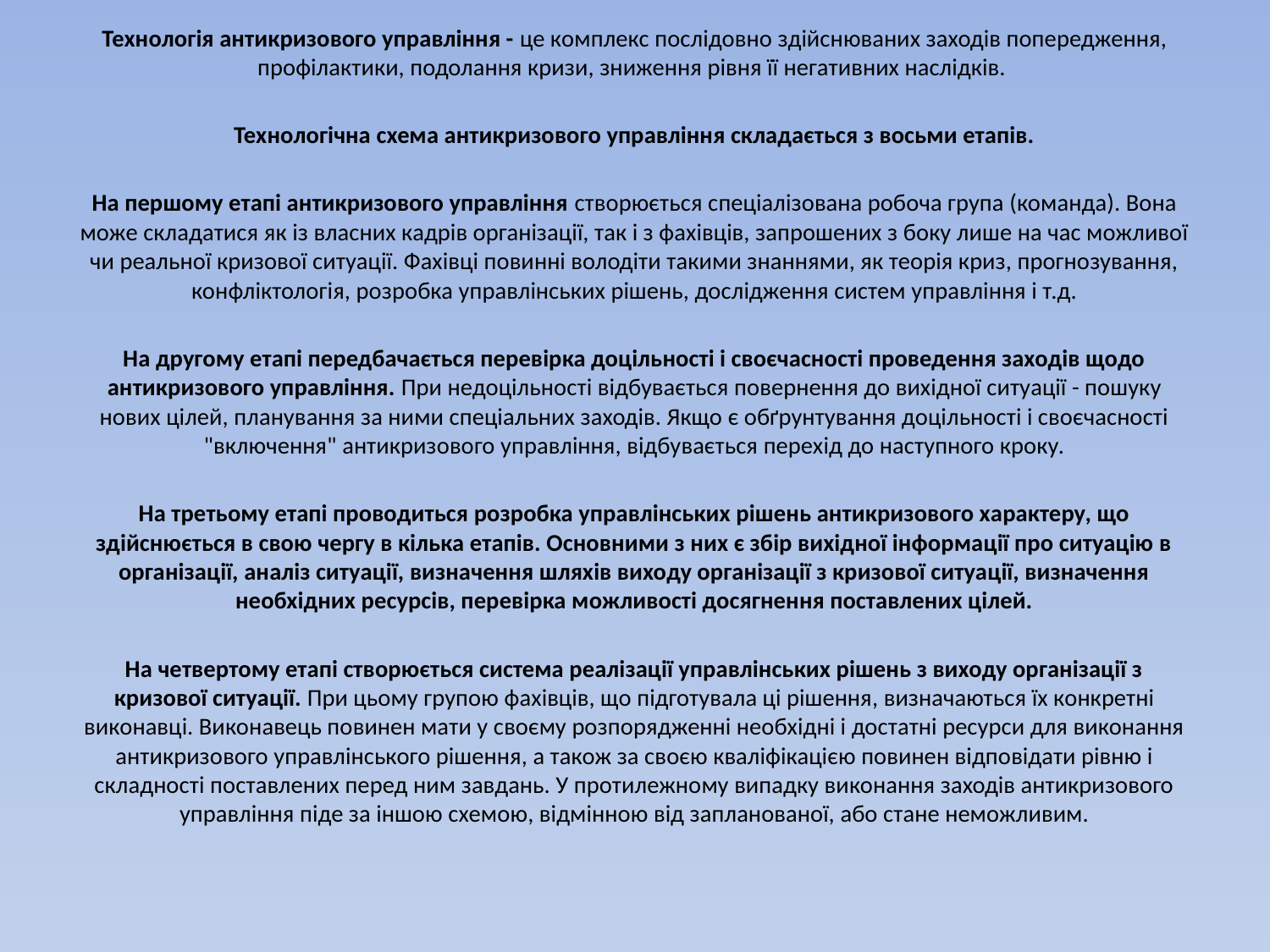

Технологія антикризового управління - це комплекс послідовно здійснюваних заходів попередження, профілактики, подолання кризи, зниження рівня її негативних наслідків.

Технологічна схема антикризового управління складається з восьми етапів.

На першому етапі антикризового управління створюється спеціалізована робоча група (команда). Вона може складатися як із власних кадрів організації, так і з фахівців, запрошених з боку лише на час можливої чи реальної кризової ситуації. Фахівці повинні володіти такими знаннями, як теорія криз, прогнозування, конфліктологія, розробка управлінських рішень, дослідження систем управління і т.д.

На другому етапі передбачається перевірка доцільності і своєчасності проведення заходів щодо антикризового управління. При недоцільності відбувається повернення до вихідної ситуації - пошуку нових цілей, планування за ними спеціальних заходів. Якщо є обґрунтування доцільності і своєчасності "включення" антикризового управління, відбувається перехід до наступного кроку.

На третьому етапі проводиться розробка управлінських рішень антикризового характеру, що здійснюється в свою чергу в кілька етапів. Основними з них є збір вихідної інформації про ситуацію в організації, аналіз ситуації, визначення шляхів виходу організації з кризової ситуації, визначення необхідних ресурсів, перевірка можливості досягнення поставлених цілей.

На четвертому етапі створюється система реалізації управлінських рішень з виходу організації з кризової ситуації. При цьому групою фахівців, що підготувала ці рішення, визначаються їх конкретні виконавці. Виконавець повинен мати у своєму розпорядженні необхідні і достатні ресурси для виконання антикризового управлінського рішення, а також за своєю кваліфікацією повинен відповідати рівню і складності поставлених перед ним завдань. У протилежному випадку виконання заходів антикризового управління піде за іншою схемою, відмінною від запланованої, або стане неможливим.